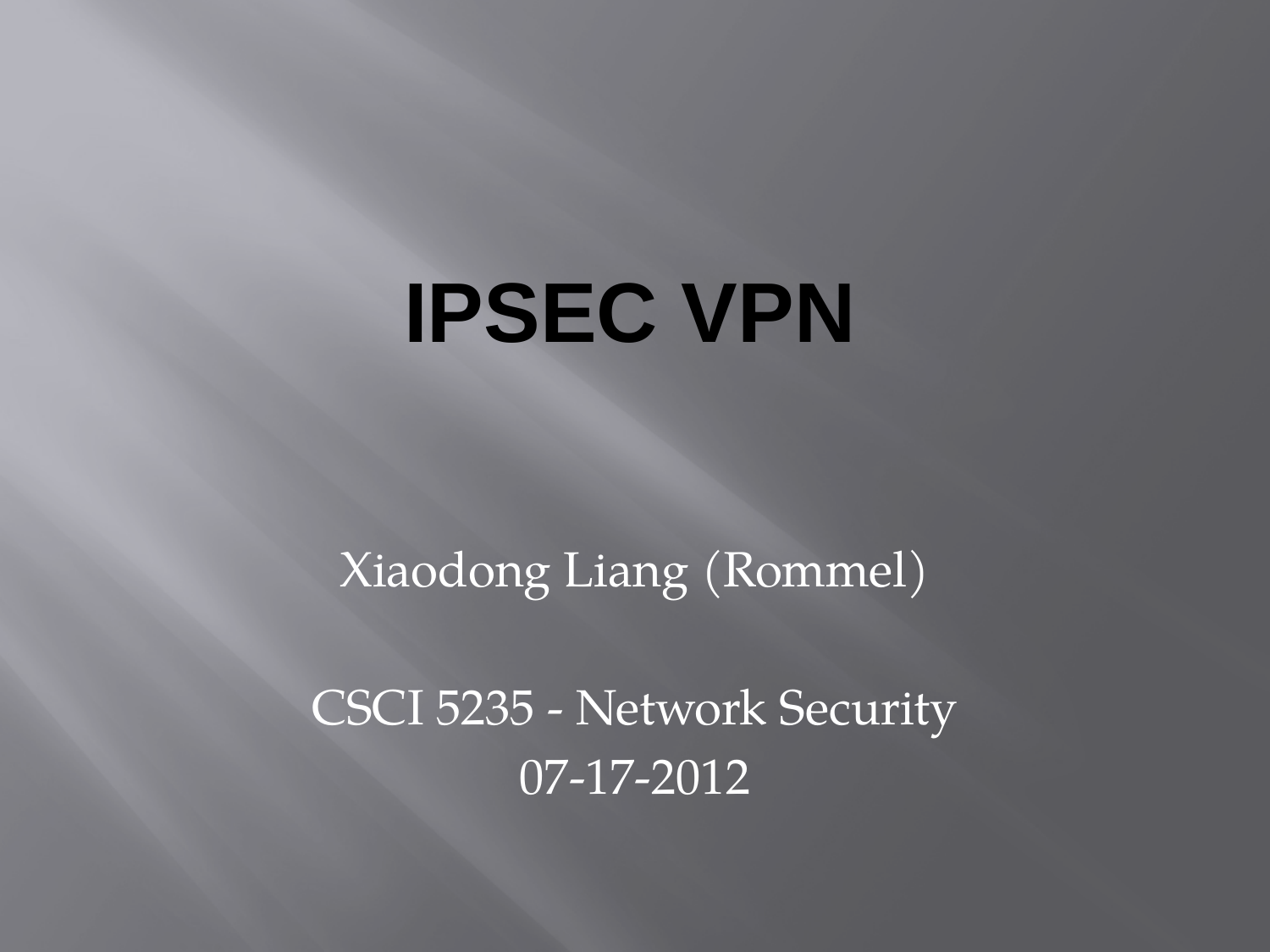

# IPSEc VPN

Xiaodong Liang (Rommel)

CSCI 5235 - Network Security
07-17-2012